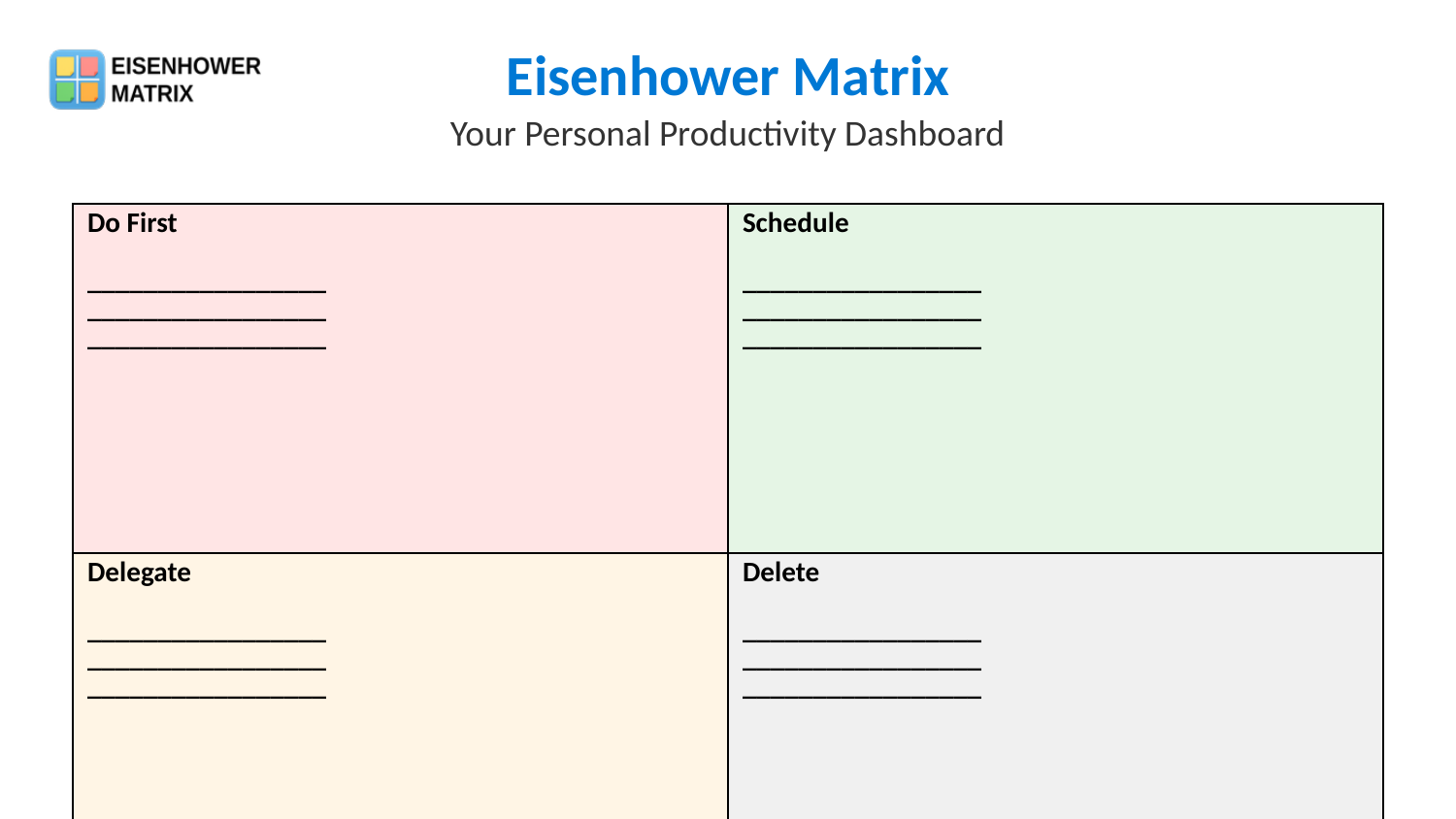

Eisenhower Matrix
Your Personal Productivity Dashboard
| Do First \_\_\_\_\_\_\_\_\_\_\_\_\_\_\_\_\_ \_\_\_\_\_\_\_\_\_\_\_\_\_\_\_\_\_ \_\_\_\_\_\_\_\_\_\_\_\_\_\_\_\_\_ | Schedule \_\_\_\_\_\_\_\_\_\_\_\_\_\_\_\_\_ \_\_\_\_\_\_\_\_\_\_\_\_\_\_\_\_\_ \_\_\_\_\_\_\_\_\_\_\_\_\_\_\_\_\_ |
| --- | --- |
| Delegate \_\_\_\_\_\_\_\_\_\_\_\_\_\_\_\_\_ \_\_\_\_\_\_\_\_\_\_\_\_\_\_\_\_\_ \_\_\_\_\_\_\_\_\_\_\_\_\_\_\_\_\_ | Delete \_\_\_\_\_\_\_\_\_\_\_\_\_\_\_\_\_ \_\_\_\_\_\_\_\_\_\_\_\_\_\_\_\_\_ \_\_\_\_\_\_\_\_\_\_\_\_\_\_\_\_\_ |